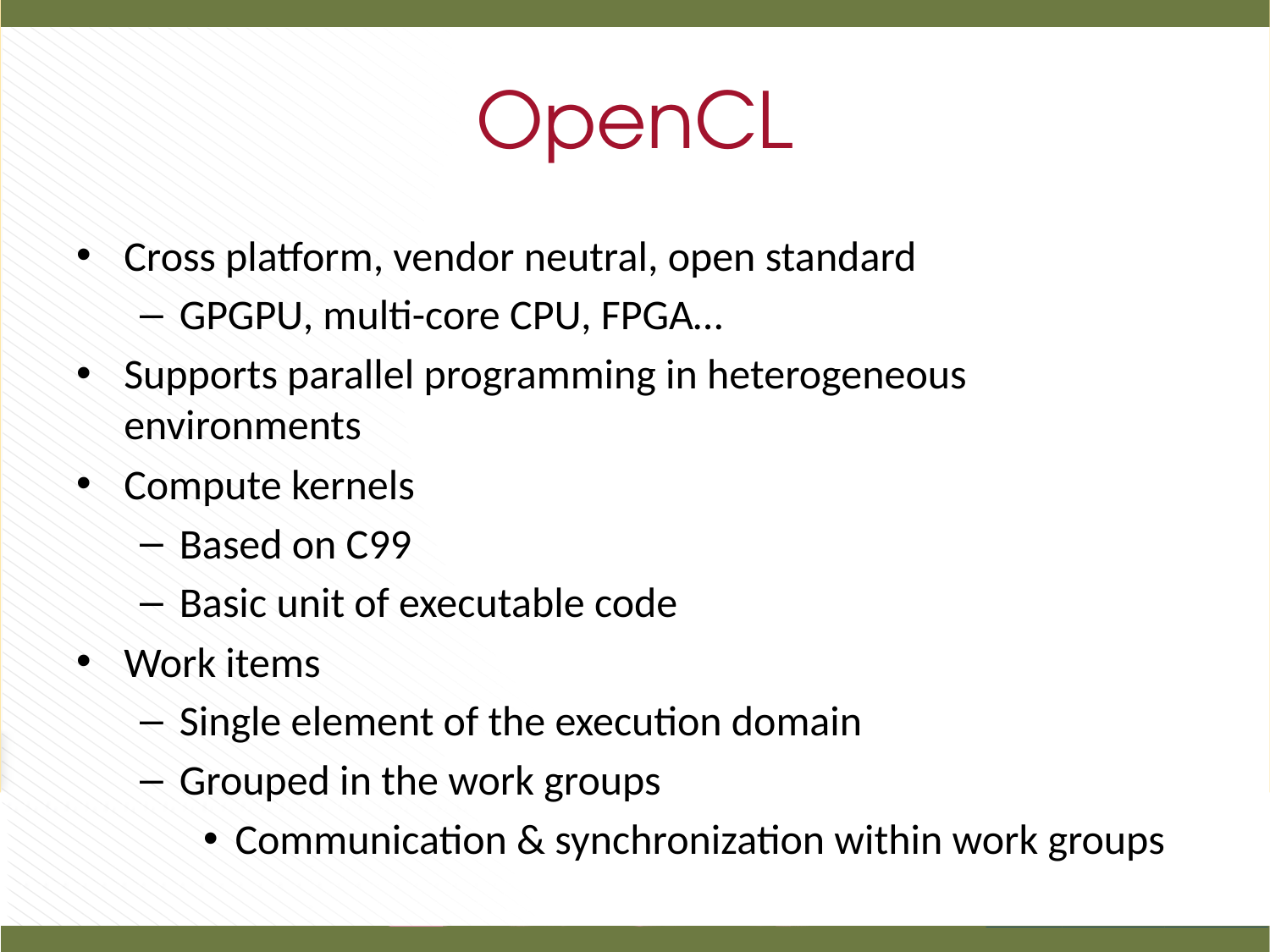

# OpenCL
Cross platform, vendor neutral, open standard
GPGPU, multi-core CPU, FPGA…
Supports parallel programming in heterogeneous environments
Compute kernels
Based on C99
Basic unit of executable code
Work items
Single element of the execution domain
Grouped in the work groups
Communication & synchronization within work groups